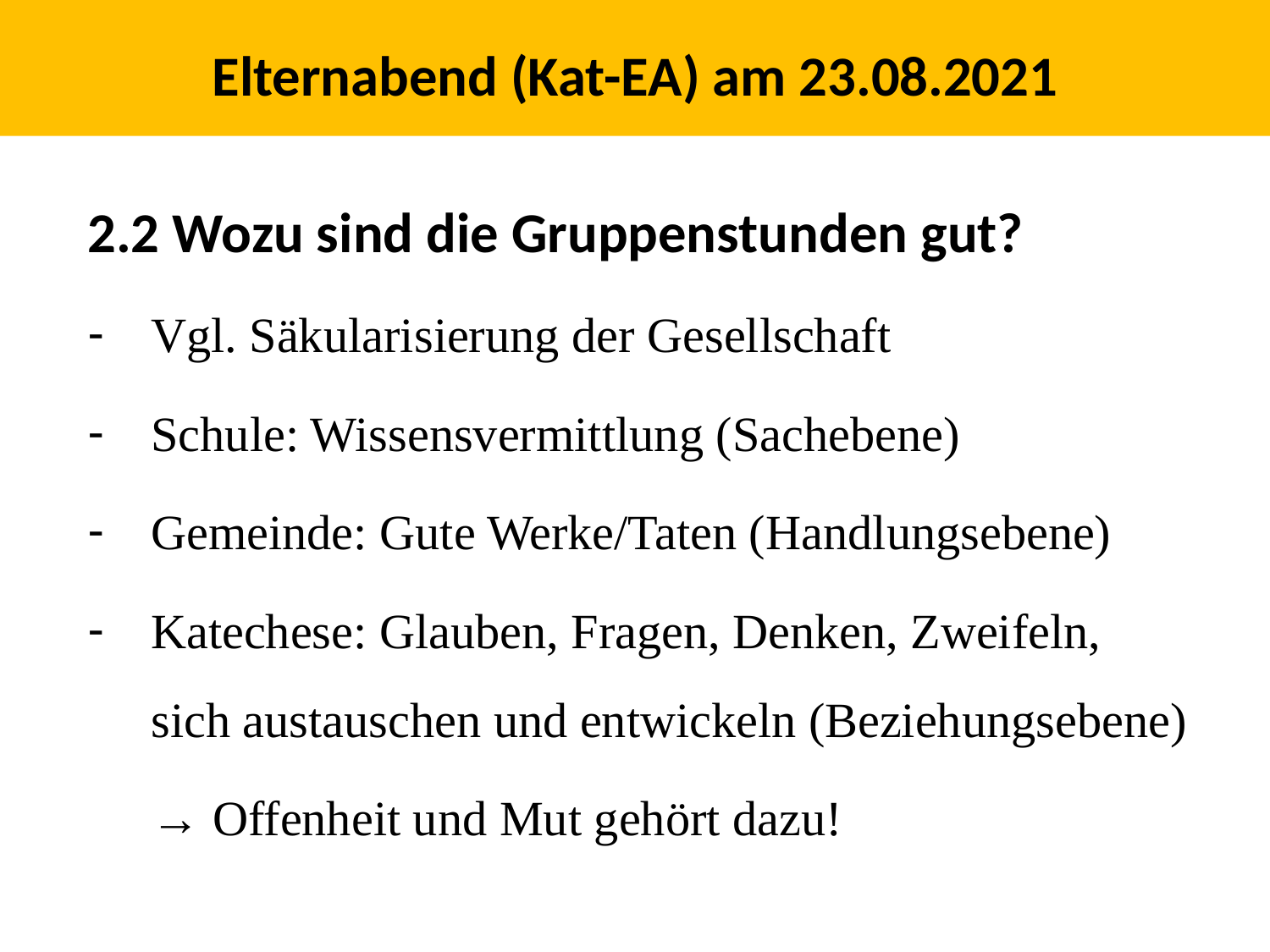

# Elternabend (Kat-EA) am 23.08.2021
2.2 Wozu sind die Gruppenstunden gut?
Vgl. Säkularisierung der Gesellschaft
Schule: Wissensvermittlung (Sachebene)
Gemeinde: Gute Werke/Taten (Handlungsebene)
Katechese: Glauben, Fragen, Denken, Zweifeln, sich austauschen und entwickeln (Beziehungsebene)
	→ Offenheit und Mut gehört dazu!